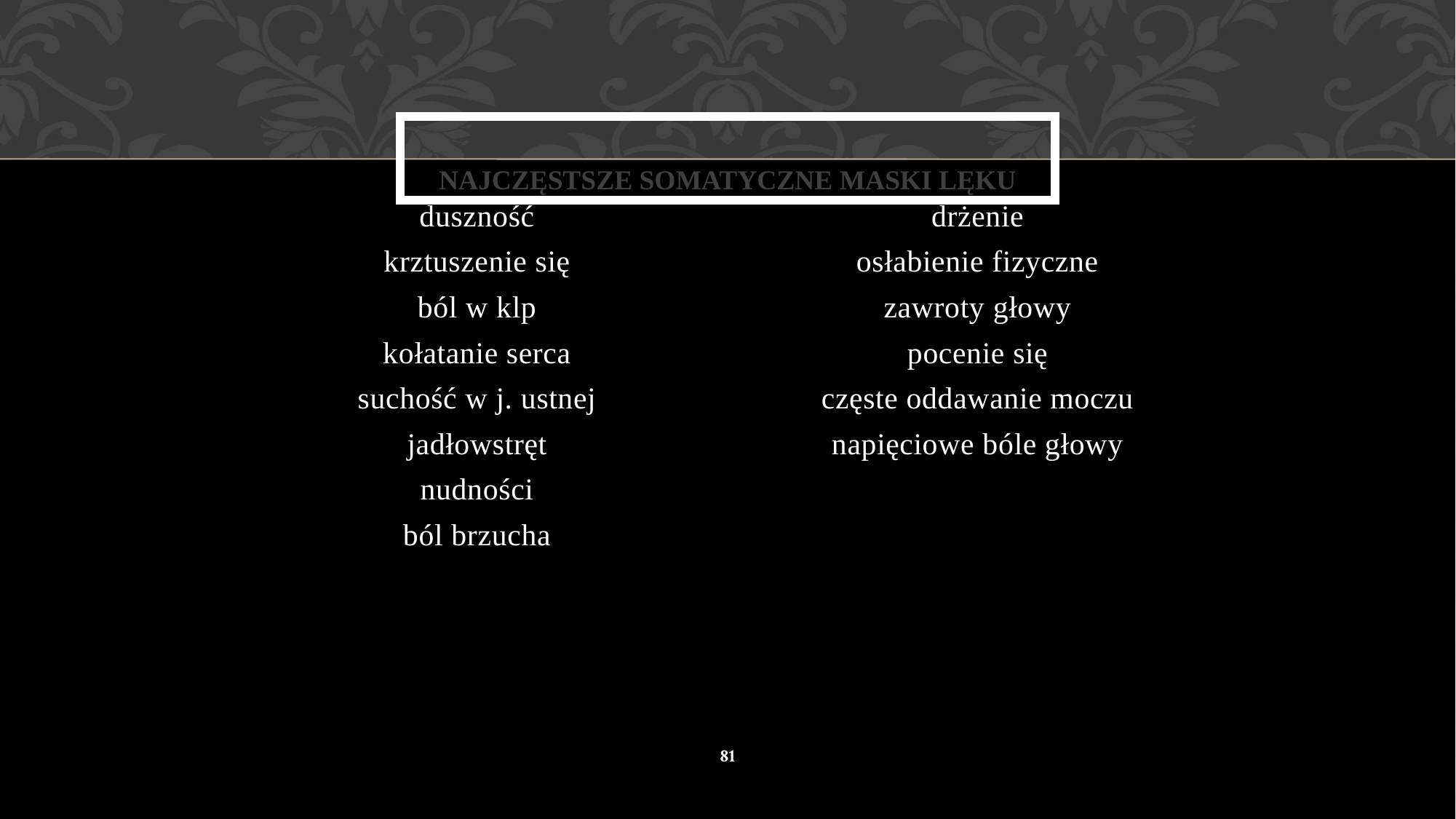

# najczęstsze somatyczne maski lęku
duszność
krztuszenie się
ból w klp
kołatanie serca
suchość w j. ustnej
jadłowstręt
nudności
ból brzucha
drżenie
osłabienie fizyczne
zawroty głowy
pocenie się
częste oddawanie moczu
napięciowe bóle głowy
81